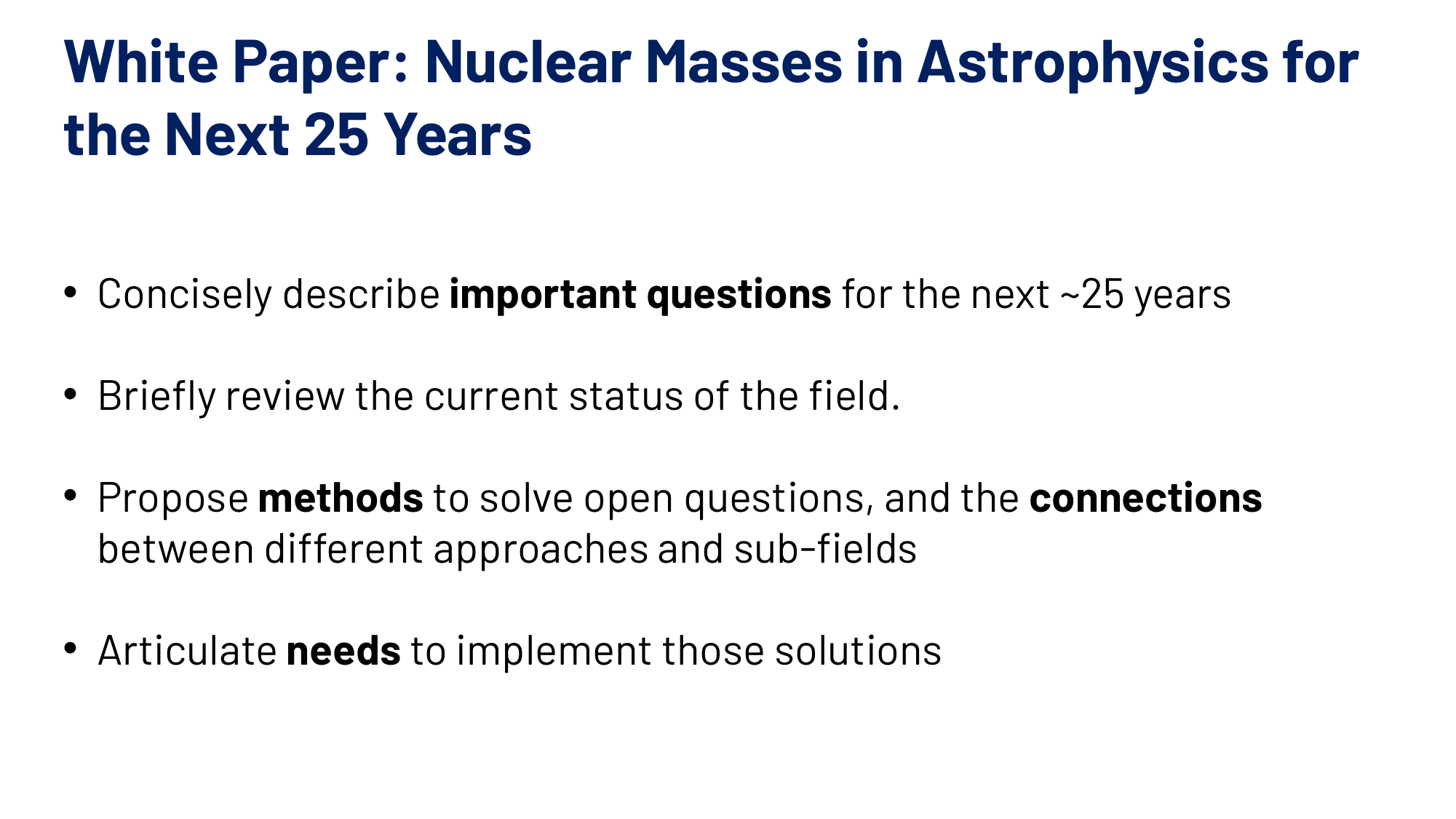

White Paper: Nuclear Masses in Astrophysics for the Next 25 Years
Concisely describe important questions for the next ~25 years

Briefly review the current status of the field.

Propose methods to solve open questions, and the connections between different approaches and sub-fields

Articulate needs to implement those solutions